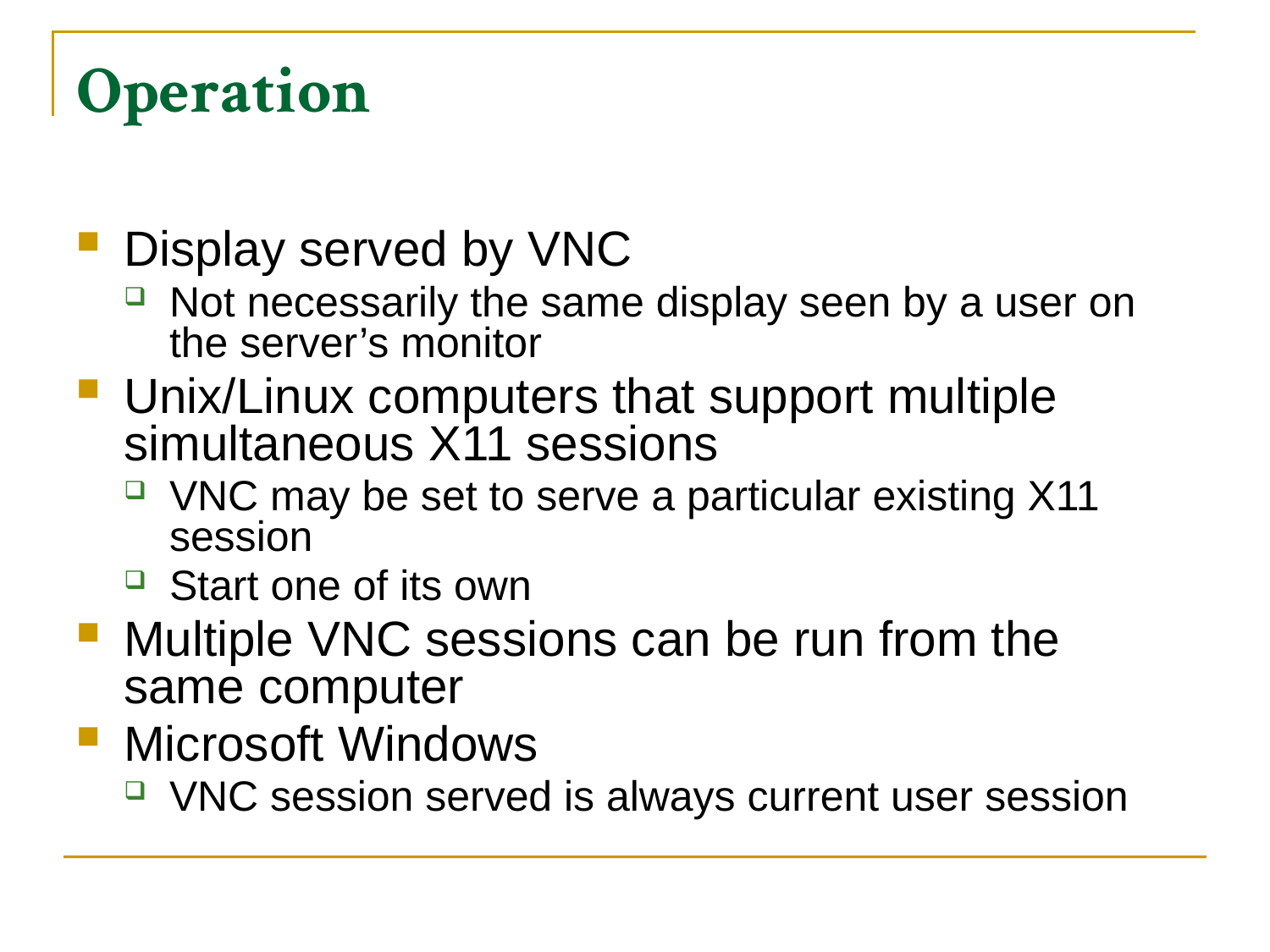

# Operation
Display served by VNC
Not necessarily the same display seen by a user on the server’s monitor
Unix/Linux computers that support multiple simultaneous X11 sessions
VNC may be set to serve a particular existing X11 session
Start one of its own
Multiple VNC sessions can be run from the same computer
Microsoft Windows
VNC session served is always current user session